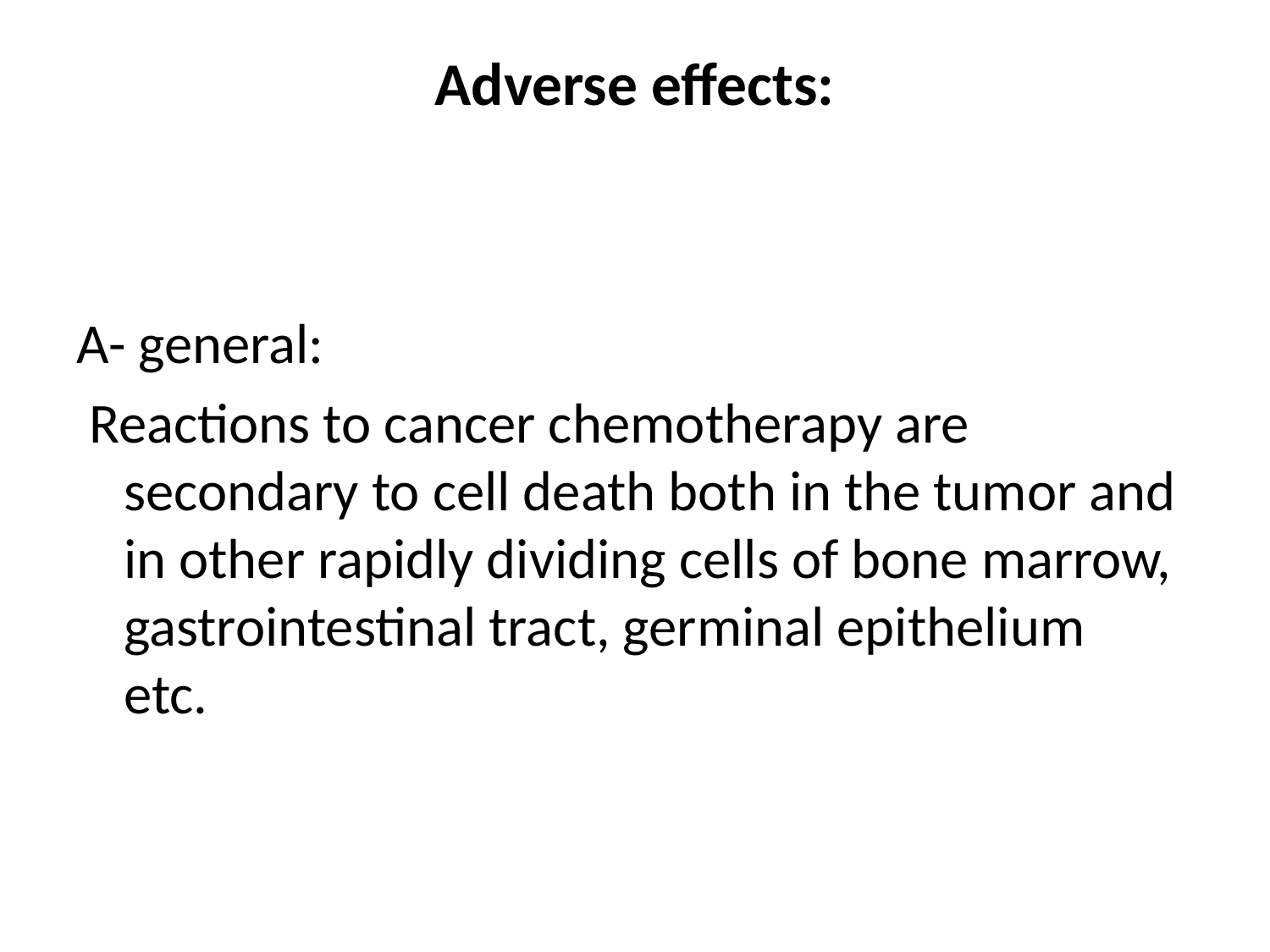

# Adverse effects:

A- general:
 Reactions to cancer chemotherapy are secondary to cell death both in the tumor and in other rapidly dividing cells of bone marrow, gastrointestinal tract, germinal epithelium  etc.